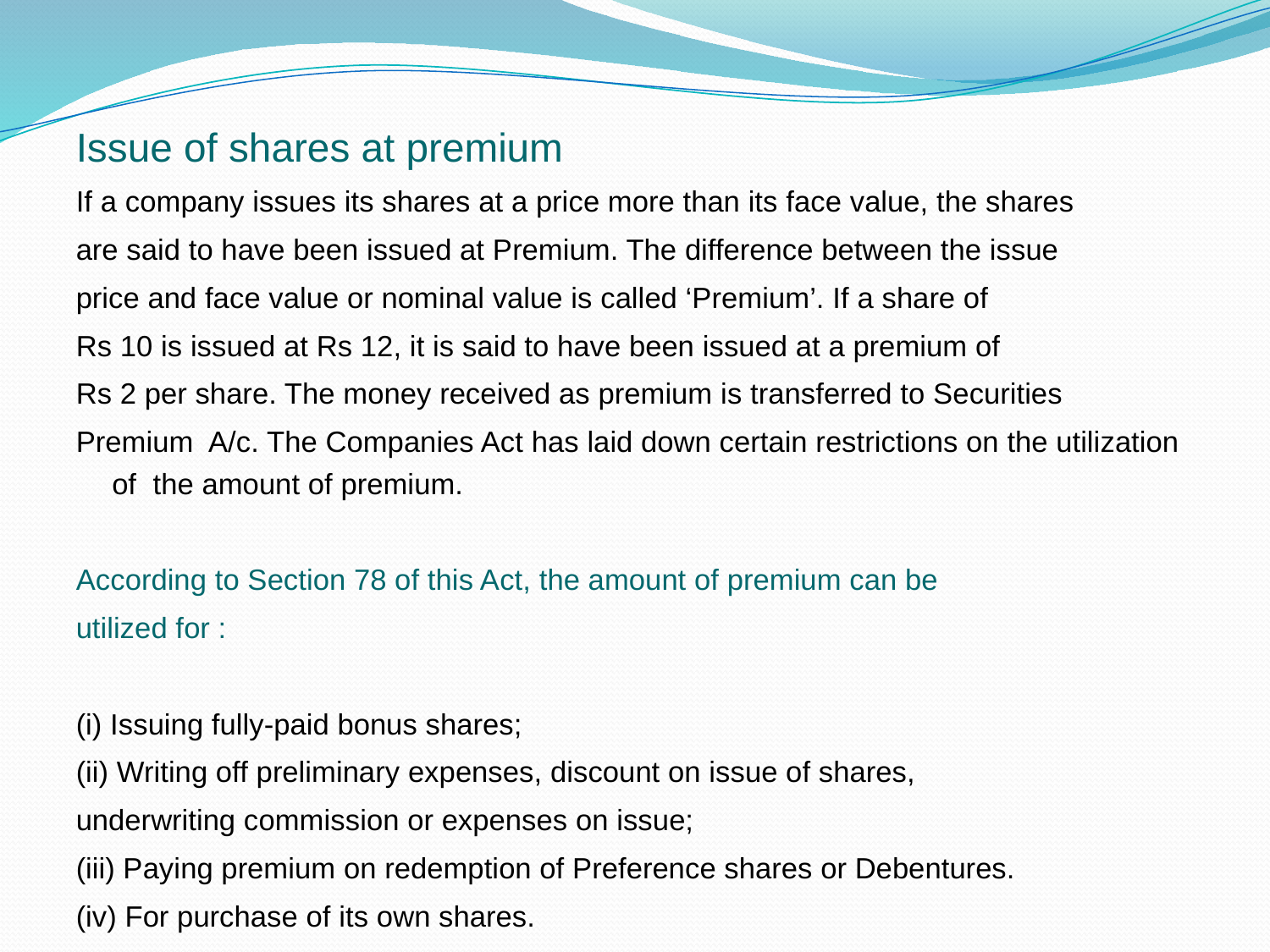

Issue of shares at premium
If a company issues its shares at a price more than its face value, the shares
are said to have been issued at Premium. The difference between the issue
price and face value or nominal value is called ‘Premium’. If a share of
Rs 10 is issued at Rs 12, it is said to have been issued at a premium of
Rs 2 per share. The money received as premium is transferred to Securities
Premium  A/c. The Companies Act has laid down certain restrictions on the utilization of  the amount of premium.

According to Section 78 of this Act, the amount of premium can be
utilized for :

(i) Issuing fully-paid bonus shares;
(ii) Writing off preliminary expenses, discount on issue of shares,
underwriting commission or expenses on issue;
(iii) Paying premium on redemption of Preference shares or Debentures.
(iv) For purchase of its own shares.